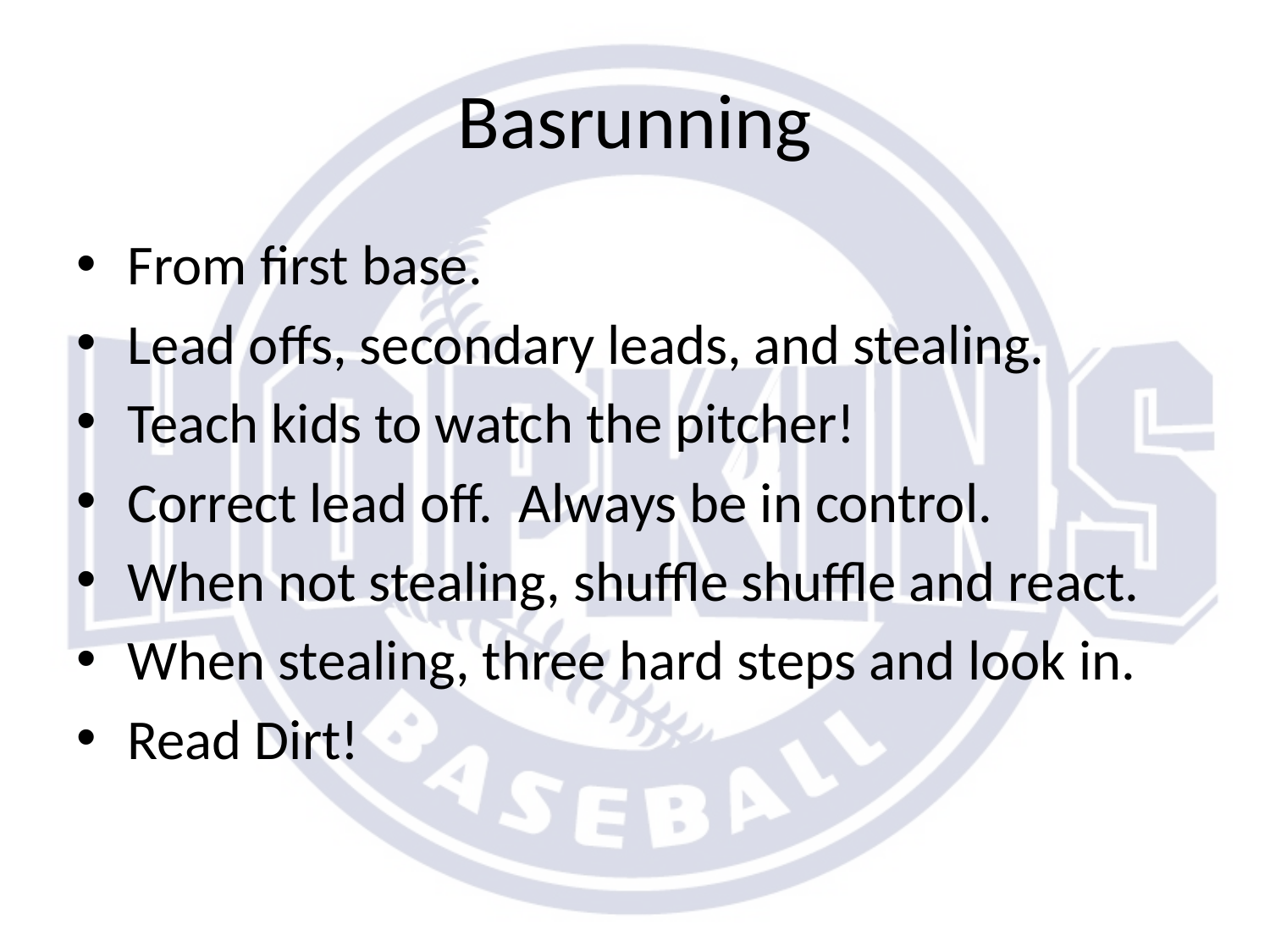

# Basrunning
From first base.
Lead offs, secondary leads, and stealing.
Teach kids to watch the pitcher!
Correct lead off.  Always be in control.
When not stealing, shuffle shuffle and react.
When stealing, three hard steps and look in.
Read Dirt!